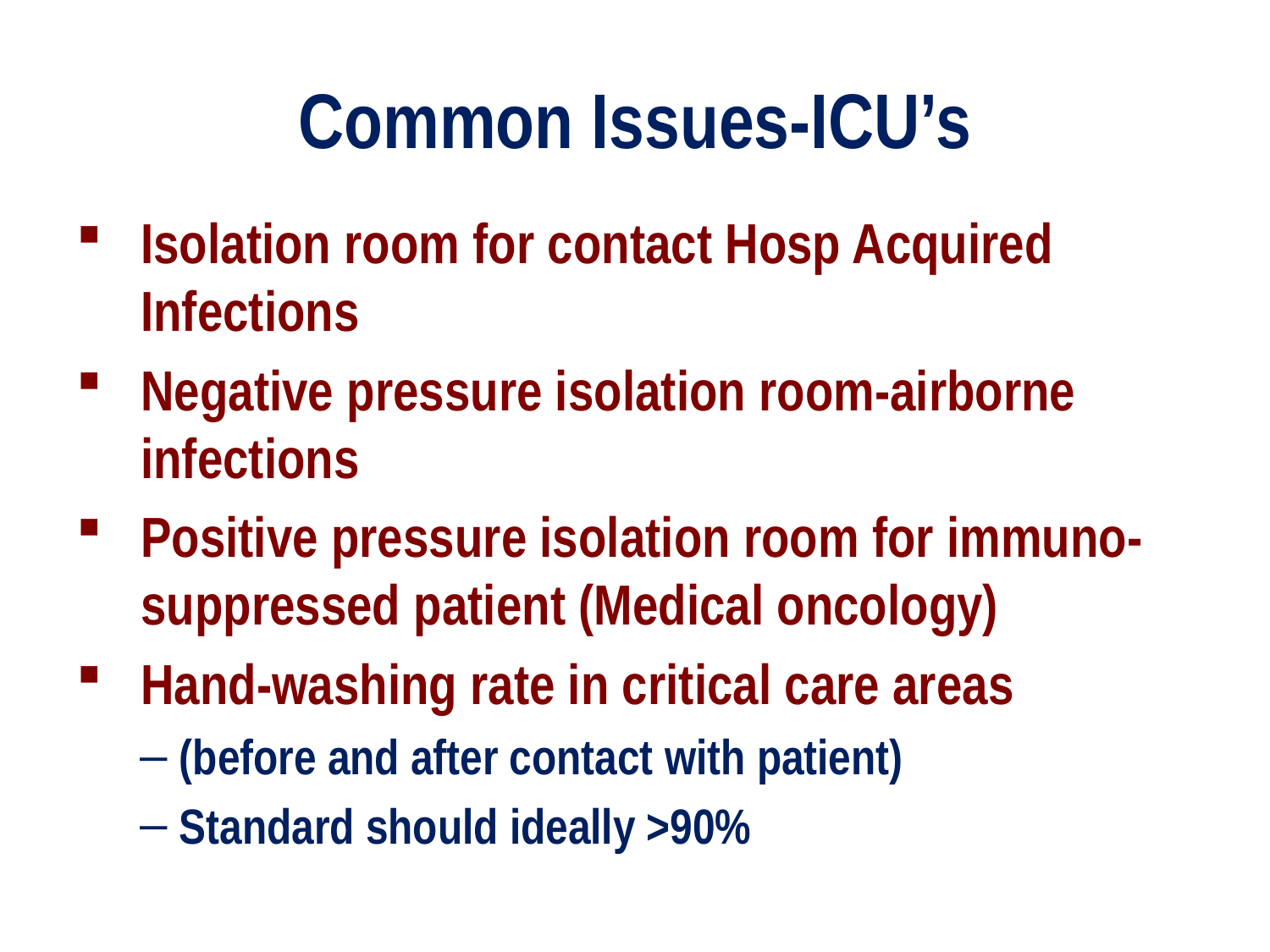

# Common Issues-ICU’s
Isolation room for contact Hosp Acquired Infections
Negative pressure isolation room-airborne infections
Positive pressure isolation room for immuno-suppressed patient (Medical oncology)
Hand-washing rate in critical care areas
(before and after contact with patient)
Standard should ideally >90%